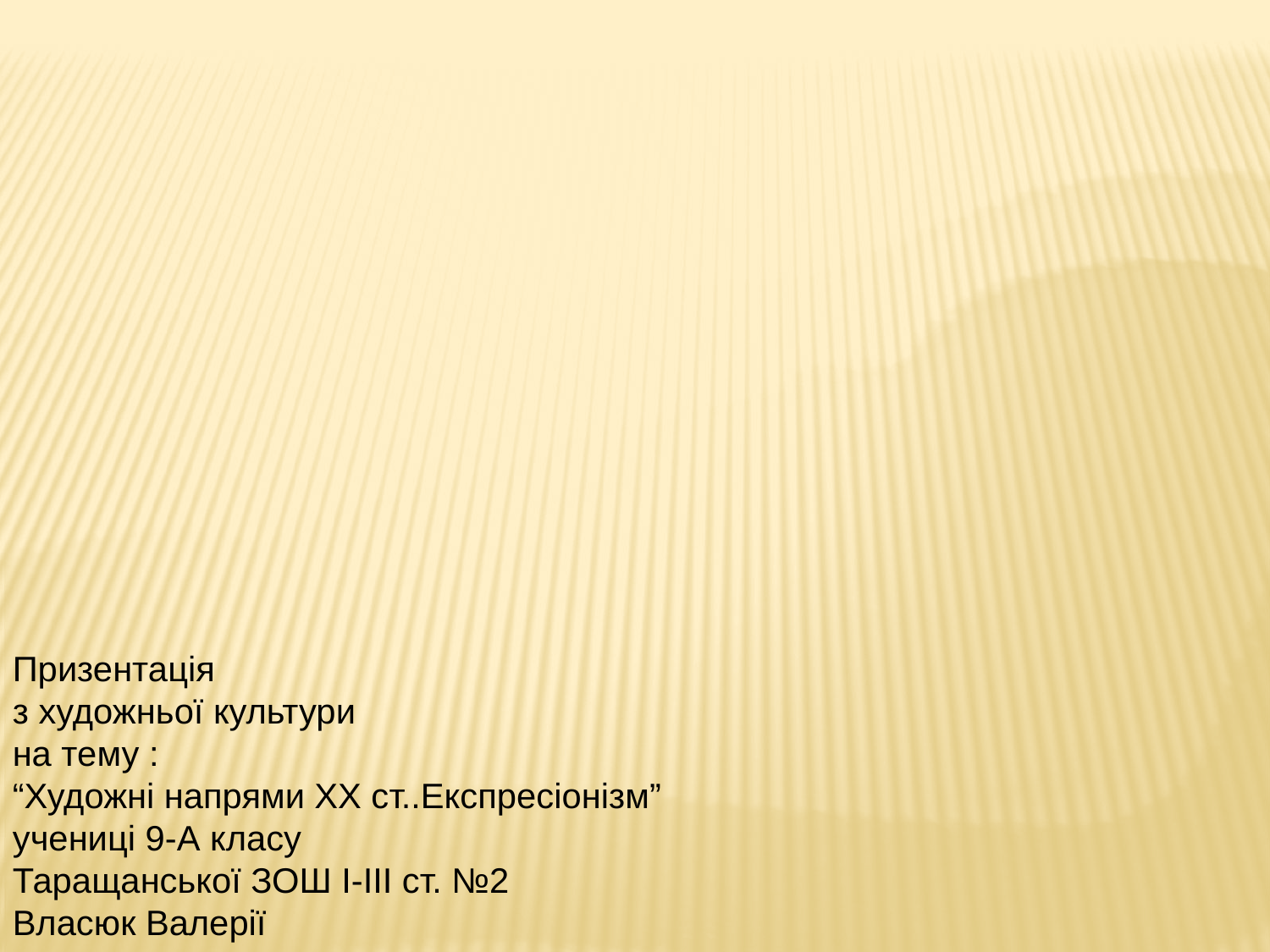

Призентація
з художньої культури
на тему :
“Художні напрями ХХ ст..Експресіонізм”
учениці 9-А класу
Таращанської ЗОШ І-ІІІ ст. №2
Власюк Валерії